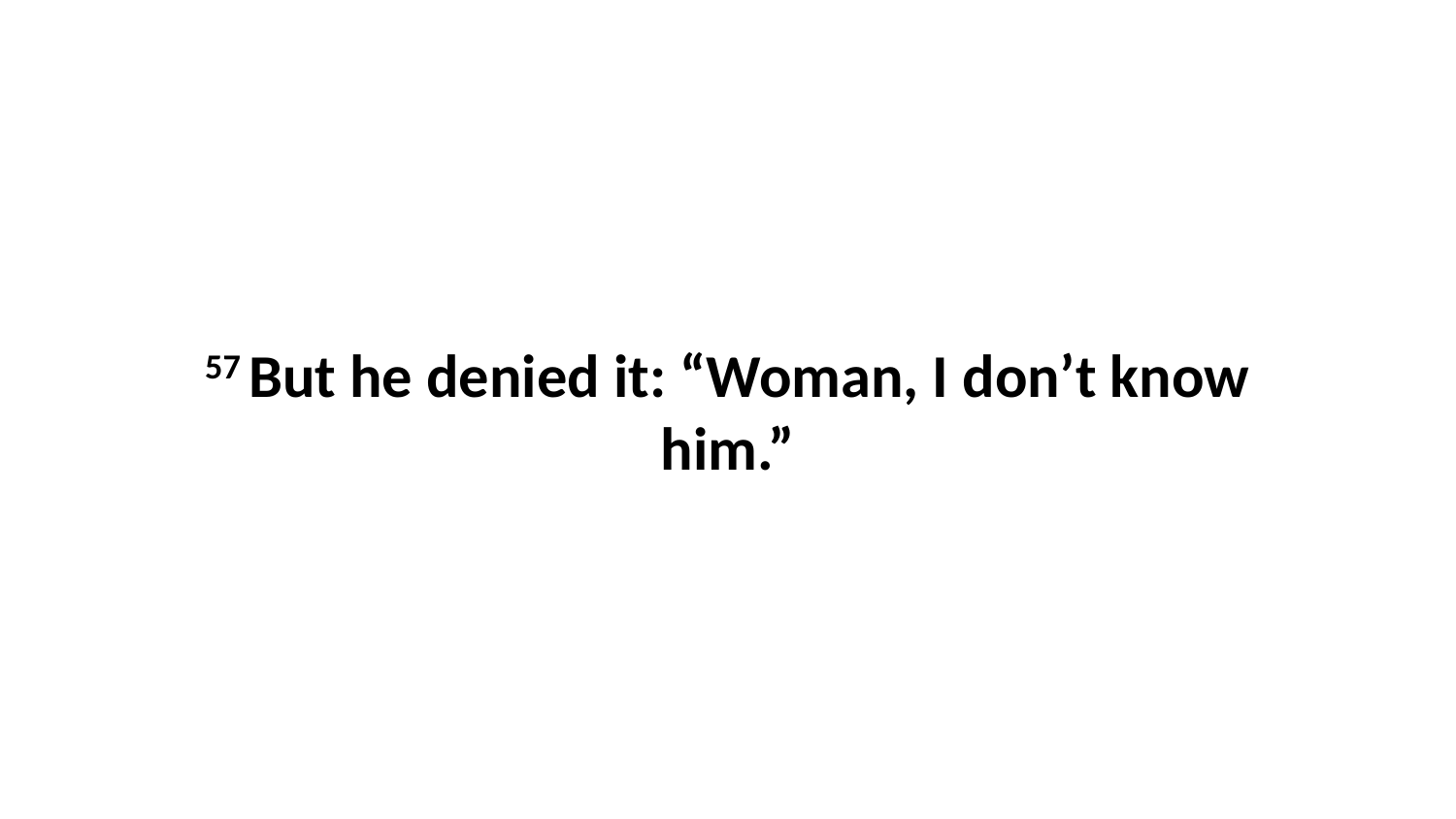

57 But he denied it: “Woman, I don’t know him.”